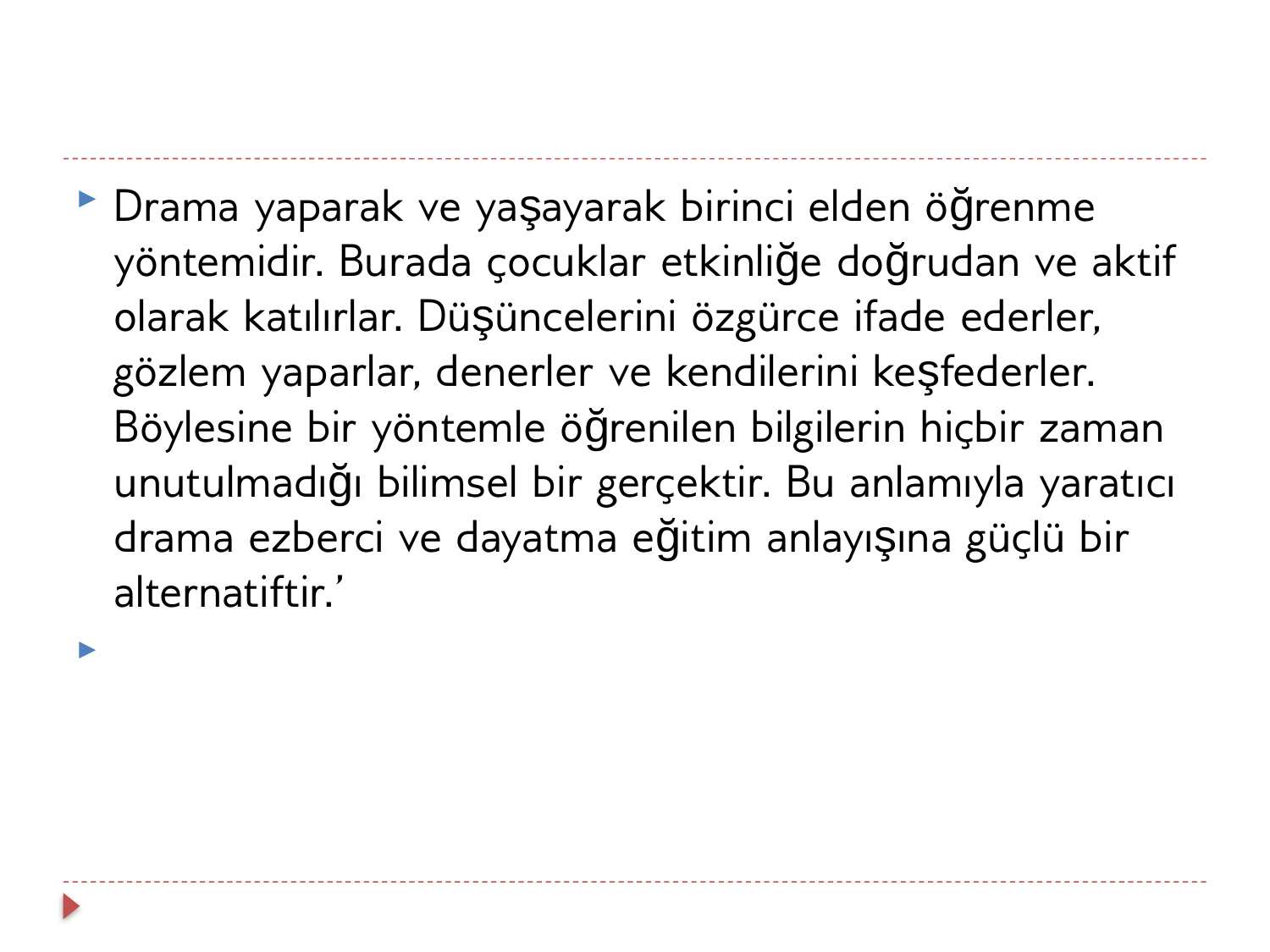

#
Drama yaparak ve yaşayarak birinci elden öğrenme yöntemidir. Burada çocuklar etkinliğe doğrudan ve aktif olarak katılırlar. Düşüncelerini özgürce ifade ederler, gözlem yaparlar, denerler ve kendilerini keşfederler. Böylesine bir yöntemle öğrenilen bilgilerin hiçbir zaman unutulmadığı bilimsel bir gerçektir. Bu anlamıyla yaratıcı drama ezberci ve dayatma eğitim anlayışına güçlü bir alternatiftir.’